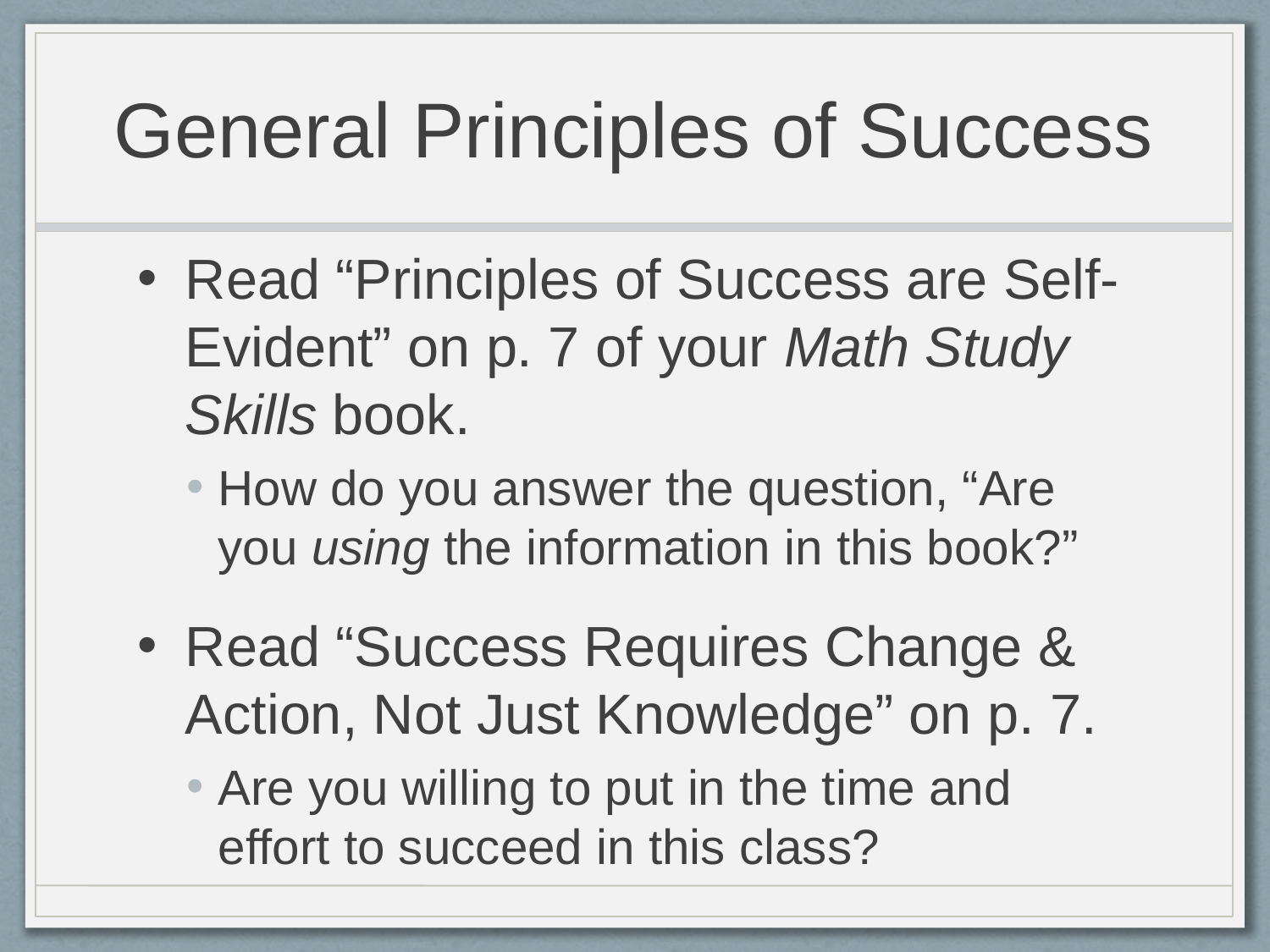

# General Principles of Success
Read “Principles of Success are Self-Evident” on p. 7 of your Math Study Skills book.
How do you answer the question, “Are you using the information in this book?”
Read “Success Requires Change & Action, Not Just Knowledge” on p. 7.
Are you willing to put in the time and effort to succeed in this class?